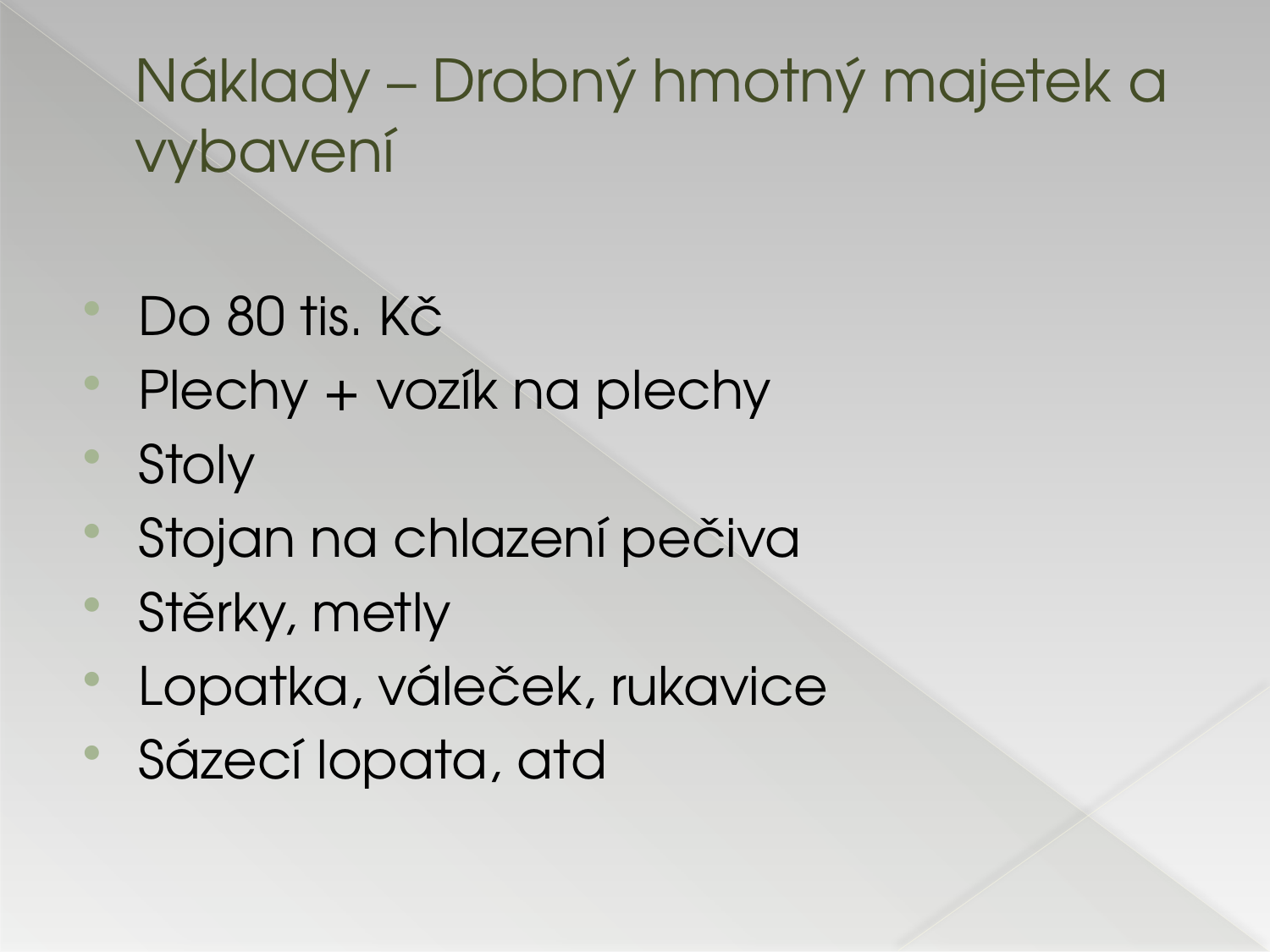

# Náklady – Drobný hmotný majetek a vybavení
Do 80 tis. Kč
Plechy + vozík na plechy
Stoly
Stojan na chlazení pečiva
Stěrky, metly
Lopatka, váleček, rukavice
Sázecí lopata, atd